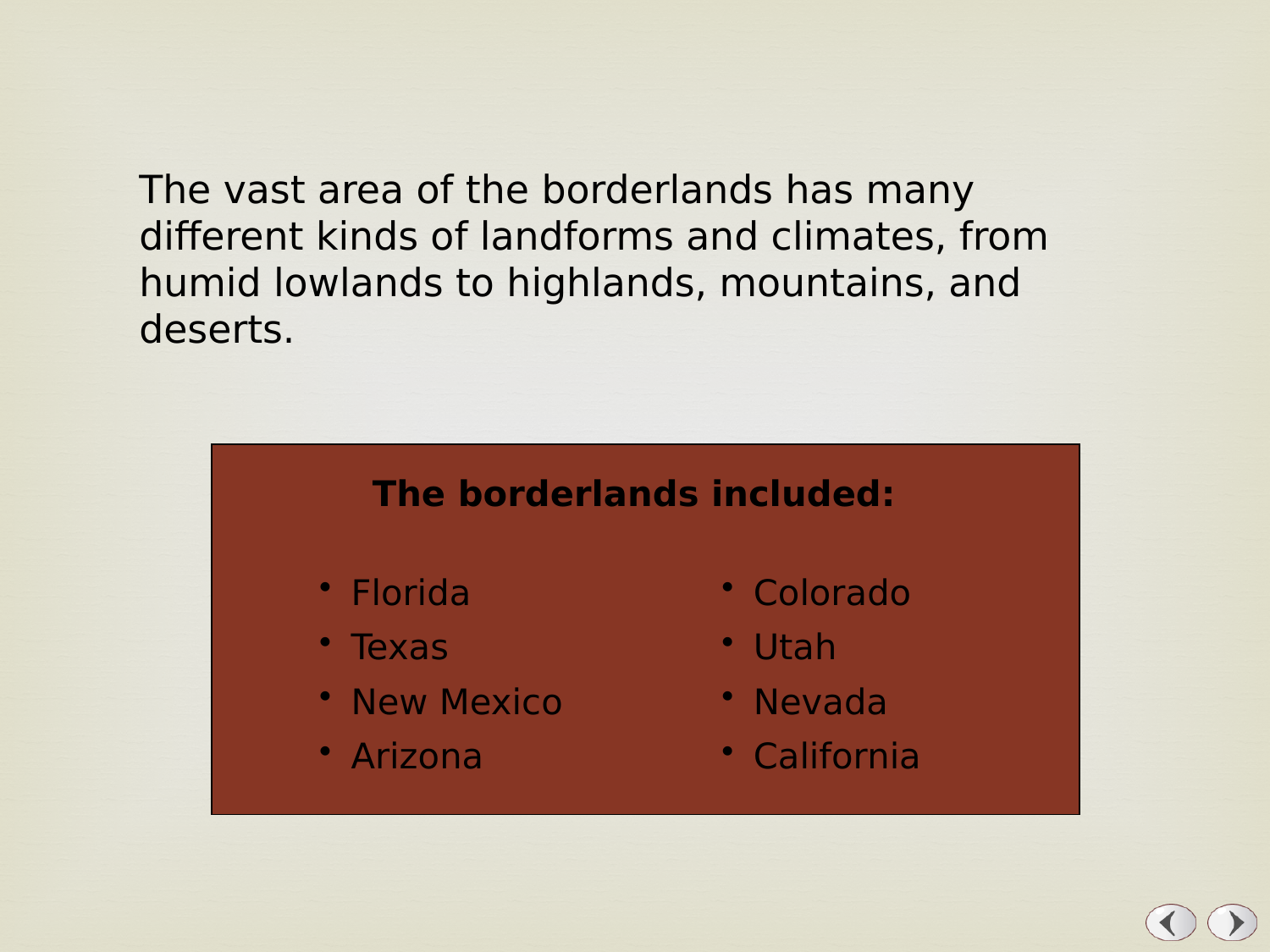

The vast area of the borderlands has many different kinds of landforms and climates, from humid lowlands to highlands, mountains, and deserts.

The borderlands included:
Florida
Texas
New Mexico
Arizona
Colorado
Utah
Nevada
California